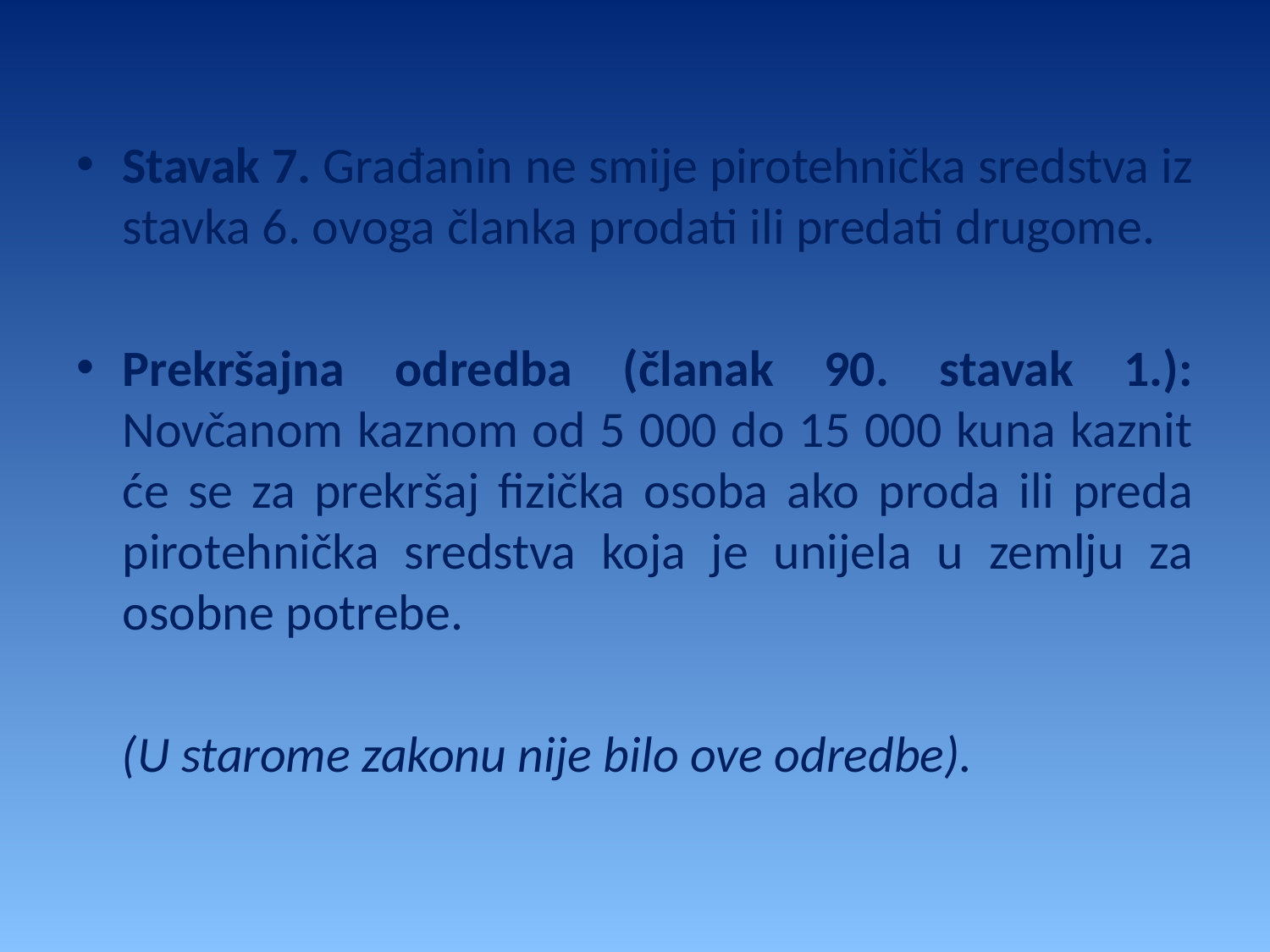

Stavak 7. Građanin ne smije pirotehnička sredstva iz stavka 6. ovoga članka prodati ili predati drugome.

Prekršajna odredba (članak 90. stavak 1.): Novčanom kaznom od 5 000 do 15 000 kuna kaznit će se za prekršaj fizička osoba ako proda ili preda pirotehnička sredstva koja je unijela u zemlju za osobne potrebe.

    (U starome zakonu nije bilo ove odredbe).